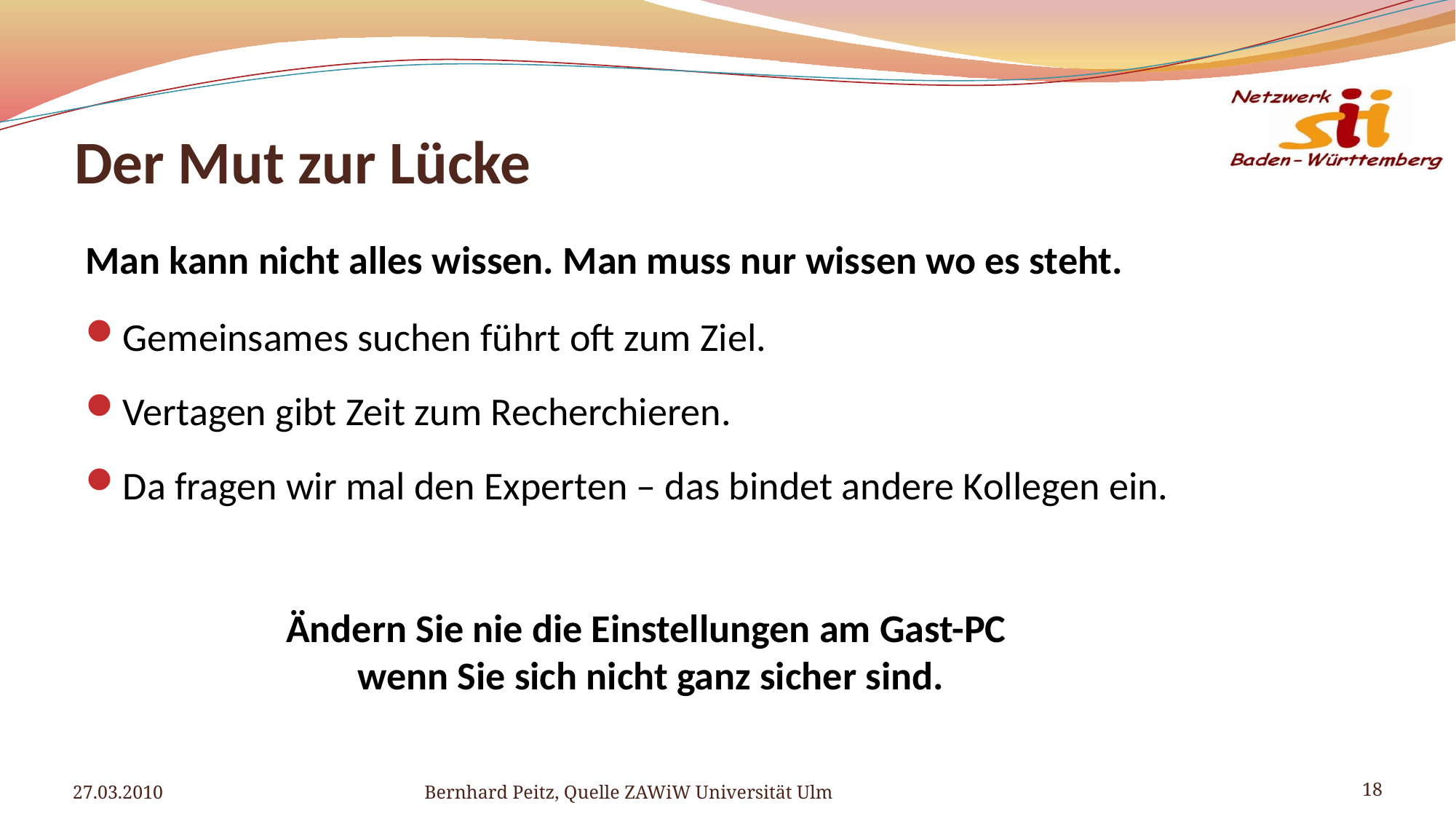

# Der Mut zur Lücke
Man kann nicht alles wissen. Man muss nur wissen wo es steht.

Gemeinsames suchen führt oft zum Ziel.
Vertagen gibt Zeit zum Recherchieren.
Da fragen wir mal den Experten – das bindet andere Kollegen ein.

Ändern Sie nie die Einstellungen am Gast-PC
wenn Sie sich nicht ganz sicher sind.
27.03.2010
Bernhard Peitz, Quelle ZAWiW Universität Ulm
18